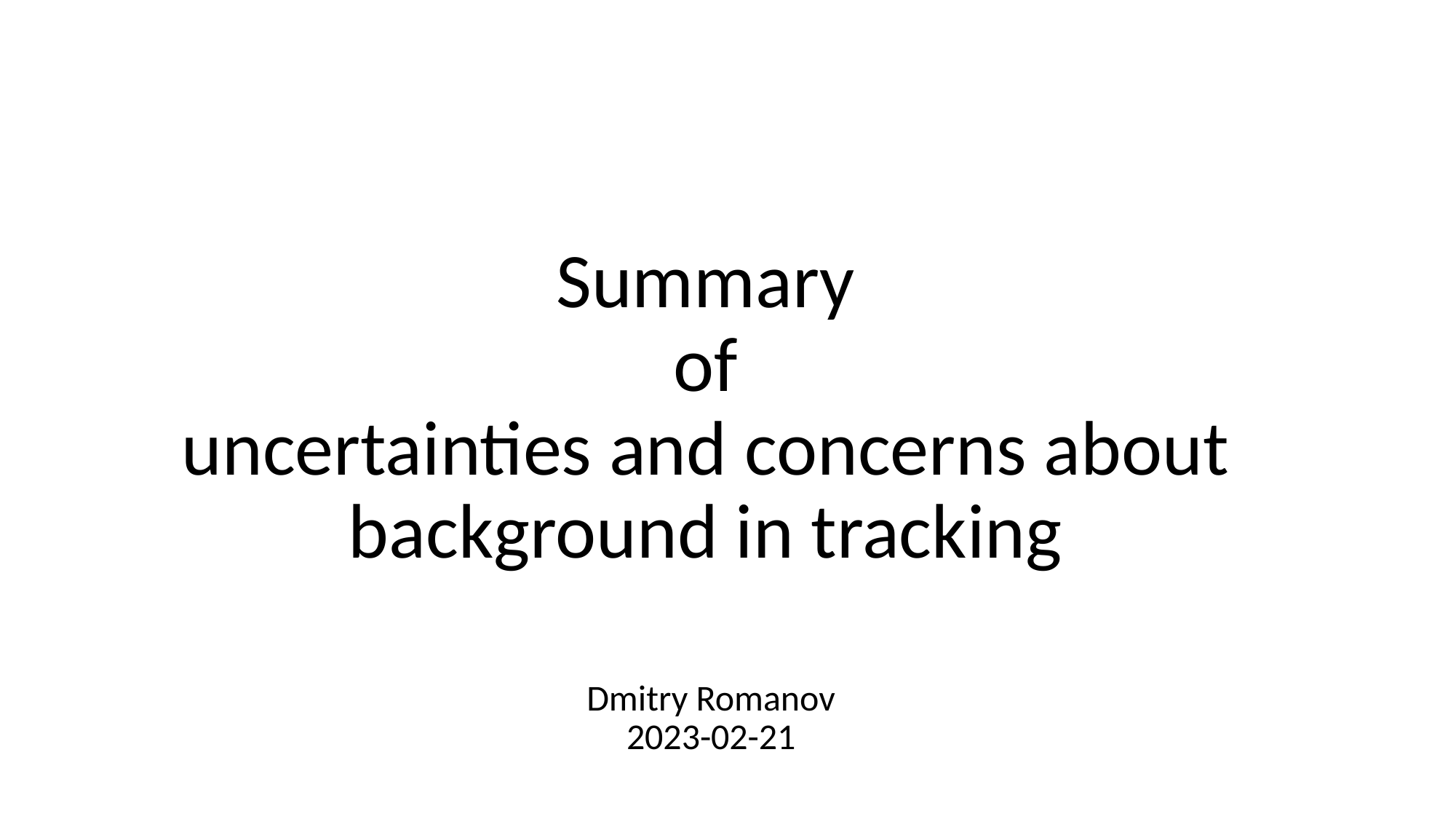

# Summary of uncertainties and concerns about background in tracking
Dmitry Romanov
2023-02-21